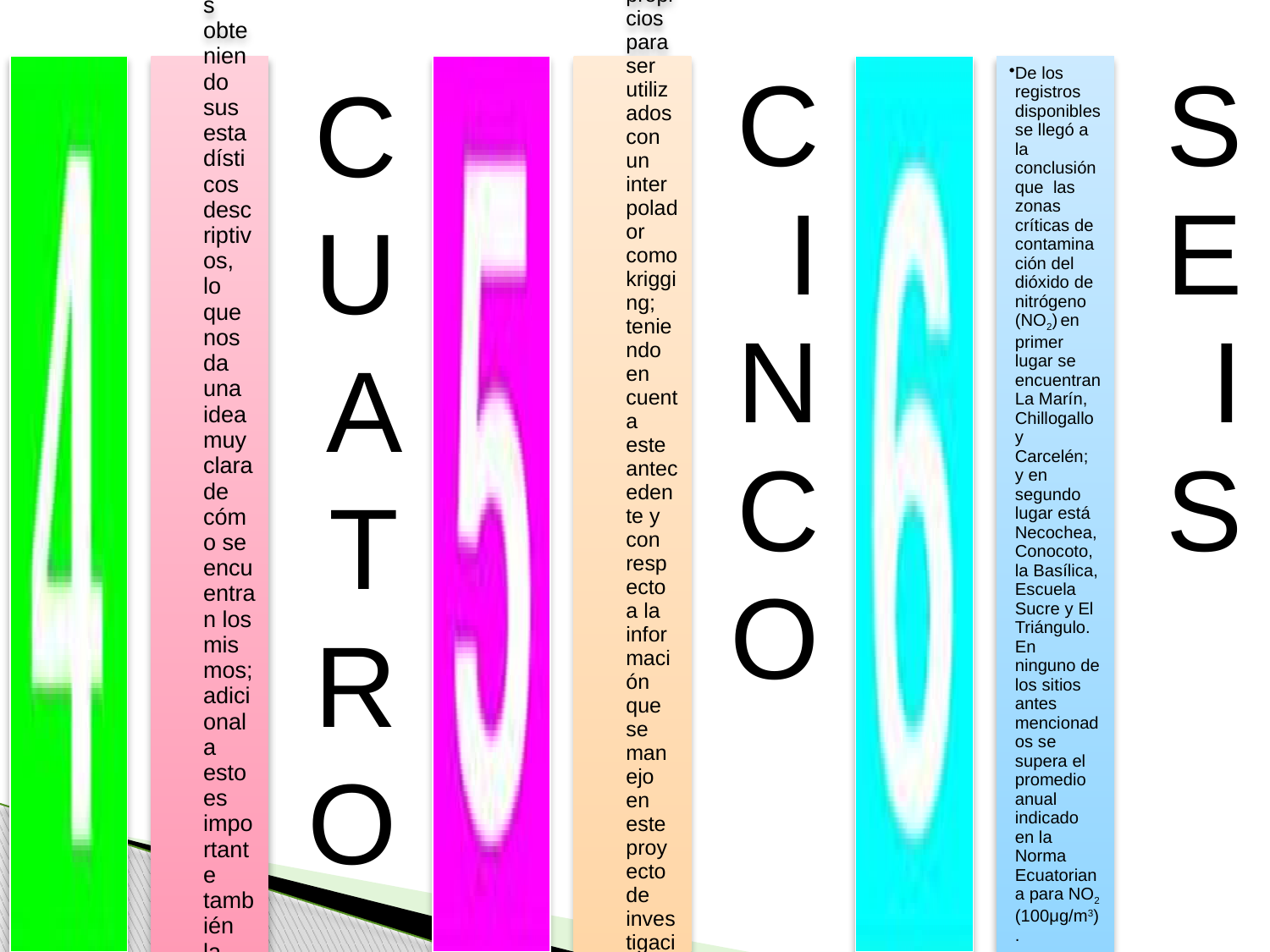

C U A T R O
C I N C O
S E I S
De los registros disponibles se llegó a la conclusión que  las zonas críticas de contaminación del dióxido de nitrógeno (NO2) en primer lugar se encuentran La Marín, Chillogallo y Carcelén; y en segundo lugar está Necochea, Conocoto, la Basílica, Escuela Sucre y El Triángulo.  En ninguno de los sitios antes mencionados se supera el promedio anual indicado en la Norma Ecuatoriana para NO2 (100μg/m3).